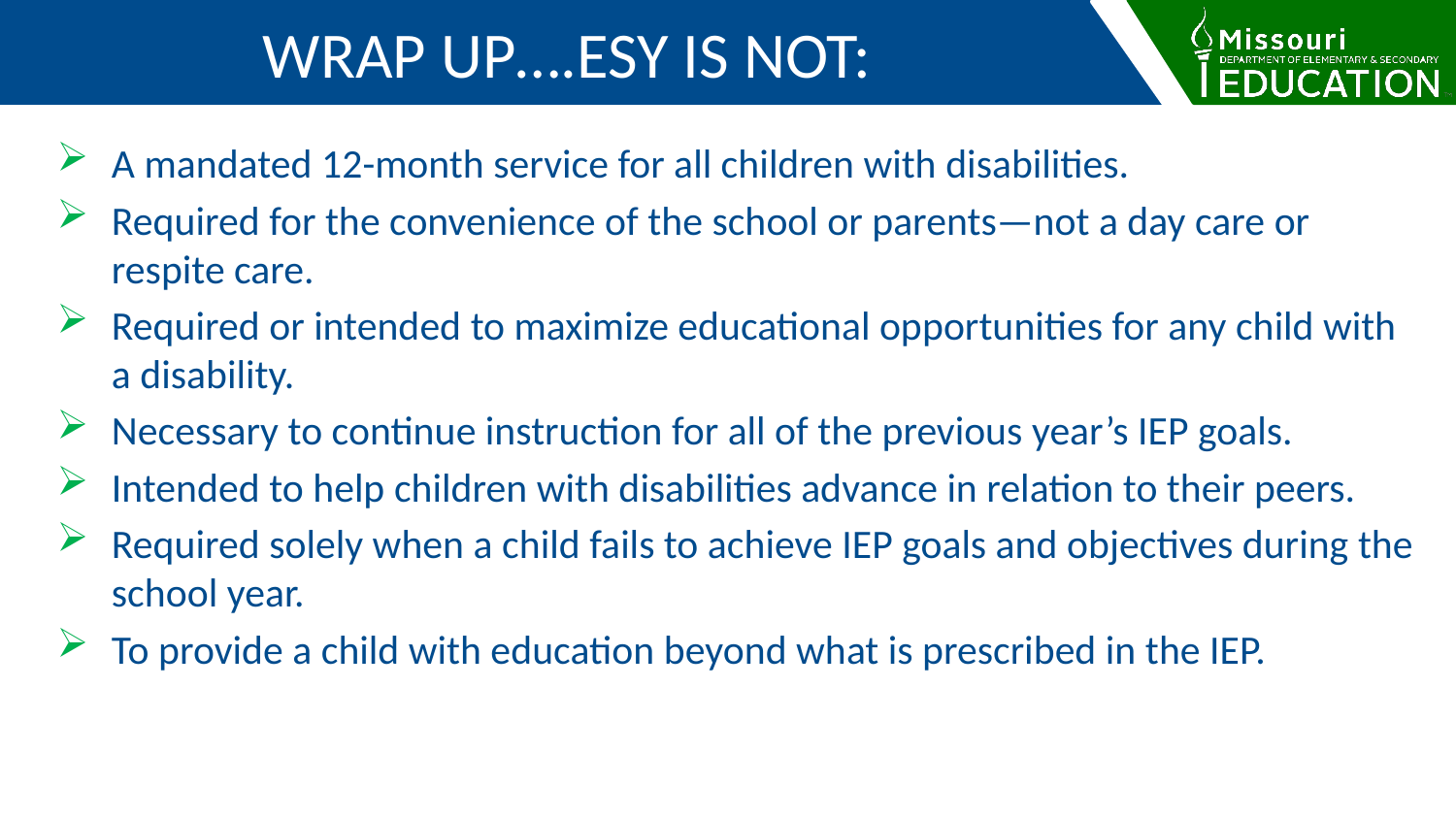

WRAP UP….ESY IS NOT:
A mandated 12-month service for all children with disabilities.
Required for the convenience of the school or parents—not a day care or respite care.
Required or intended to maximize educational opportunities for any child with a disability.
Necessary to continue instruction for all of the previous year’s IEP goals.
Intended to help children with disabilities advance in relation to their peers.
Required solely when a child fails to achieve IEP goals and objectives during the school year.
To provide a child with education beyond what is prescribed in the IEP.